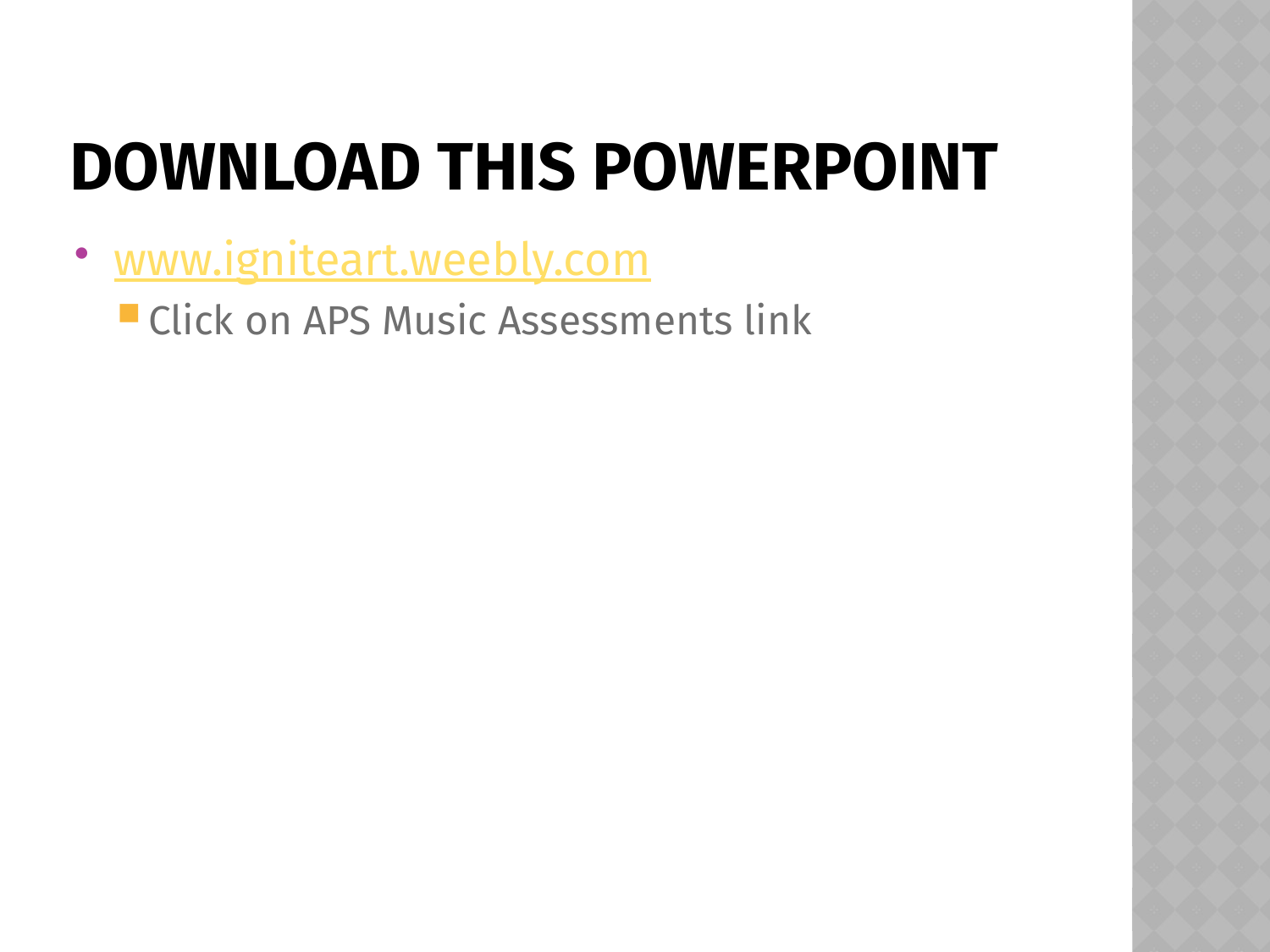

# Download this Powerpoint
www.igniteart.weebly.com
Click on APS Music Assessments link